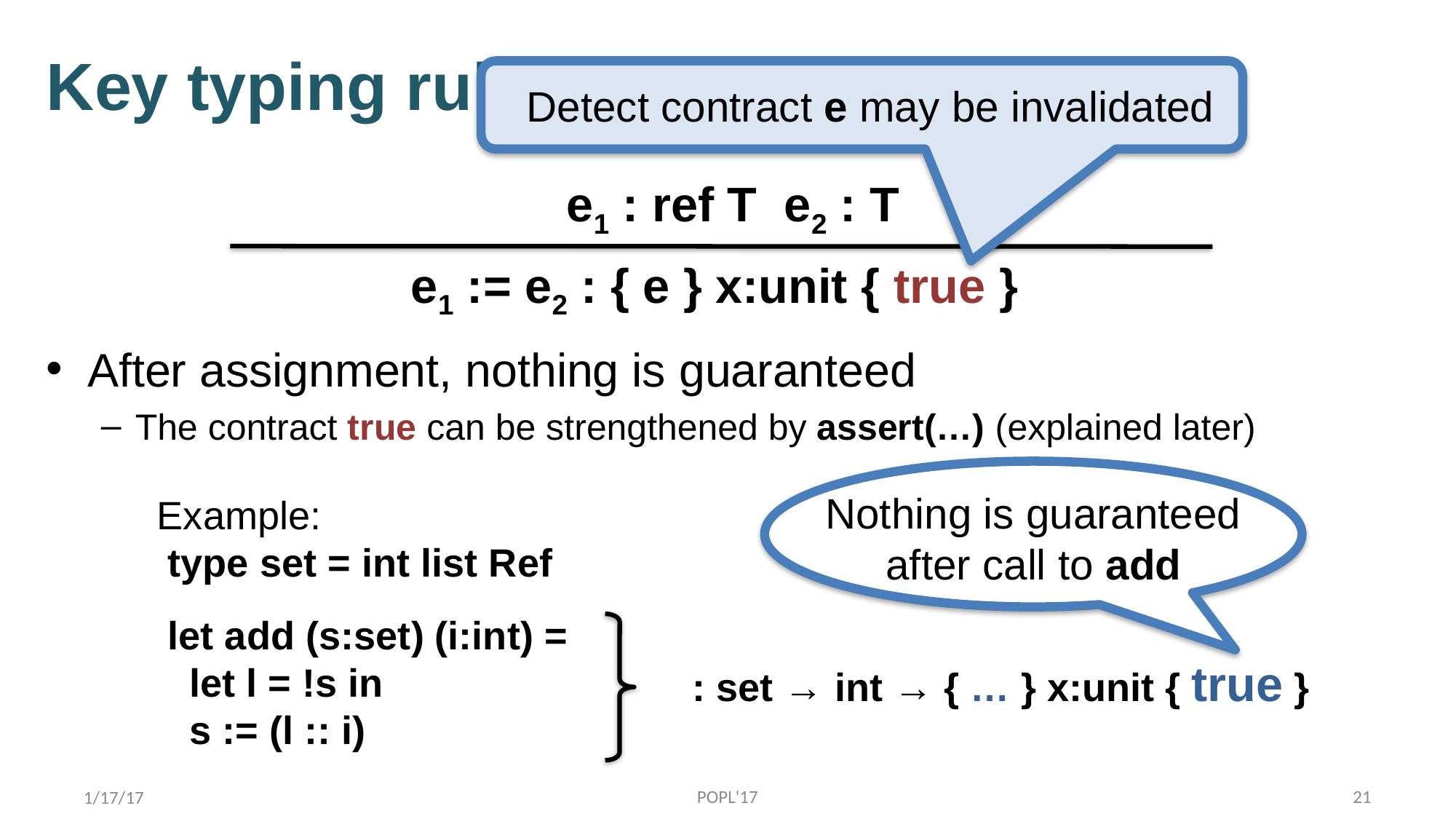

# Key typing rule: assignment
Detect contract e may be invalidated
e1 : ref T  e2 : T
e1 := e2 : { e } x:unit { true }
After assignment, nothing is guaranteed
The contract true can be strengthened by assert(…) (explained later)

Nothing is guaranteed
after call to add
Example:
 type set = int list Ref
 let add (s:set) (i:int) =
   let l = !s in
   s := (l :: i)

: set → int → { … } x:unit { true }
POPL'17
21
1/17/17